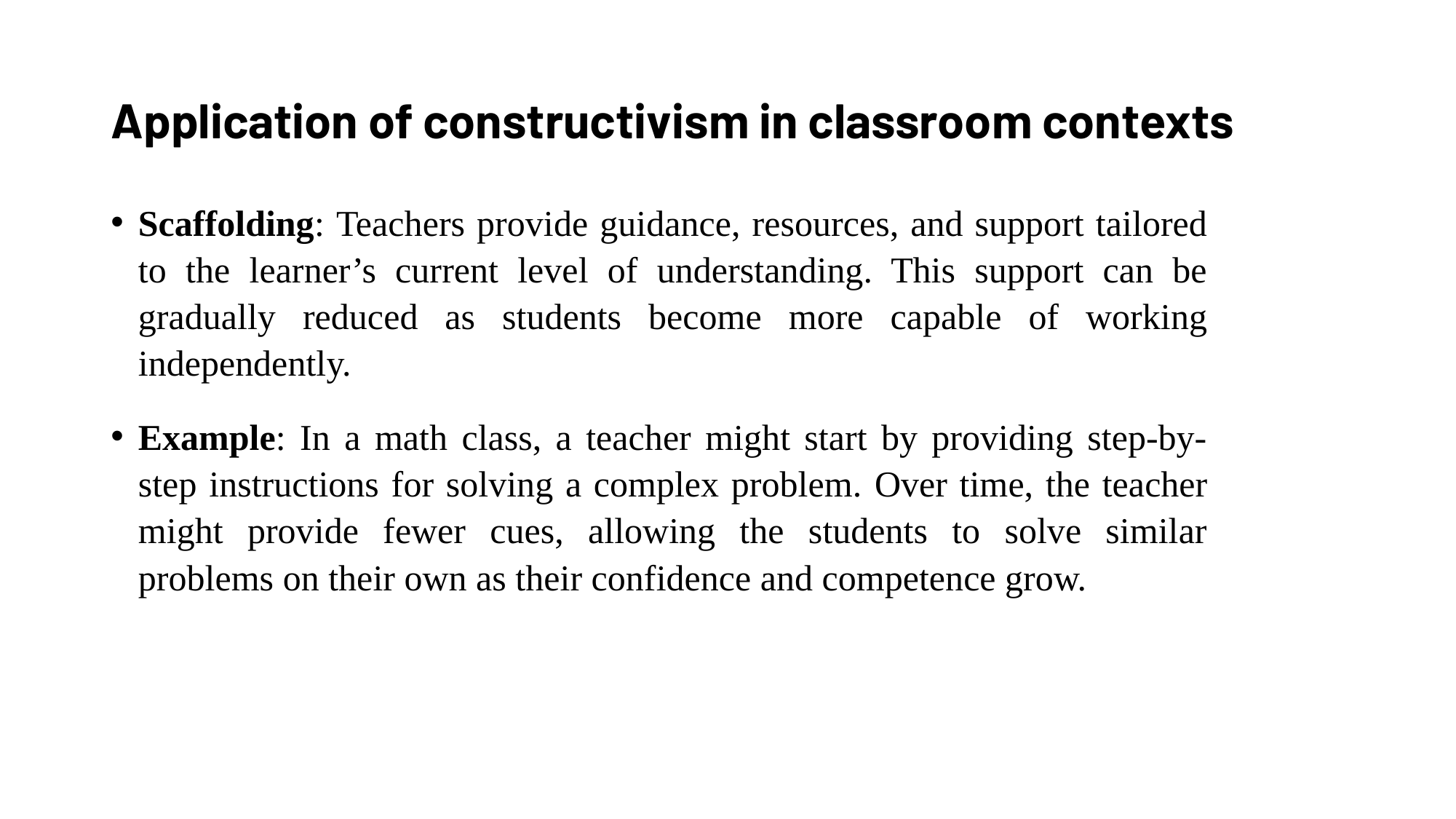

# Application of constructivism in classroom contexts
Scaffolding: Teachers provide guidance, resources, and support tailored to the learner’s current level of understanding. This support can be gradually reduced as students become more capable of working independently.
Example: In a math class, a teacher might start by providing step-by-step instructions for solving a complex problem. Over time, the teacher might provide fewer cues, allowing the students to solve similar problems on their own as their confidence and competence grow.